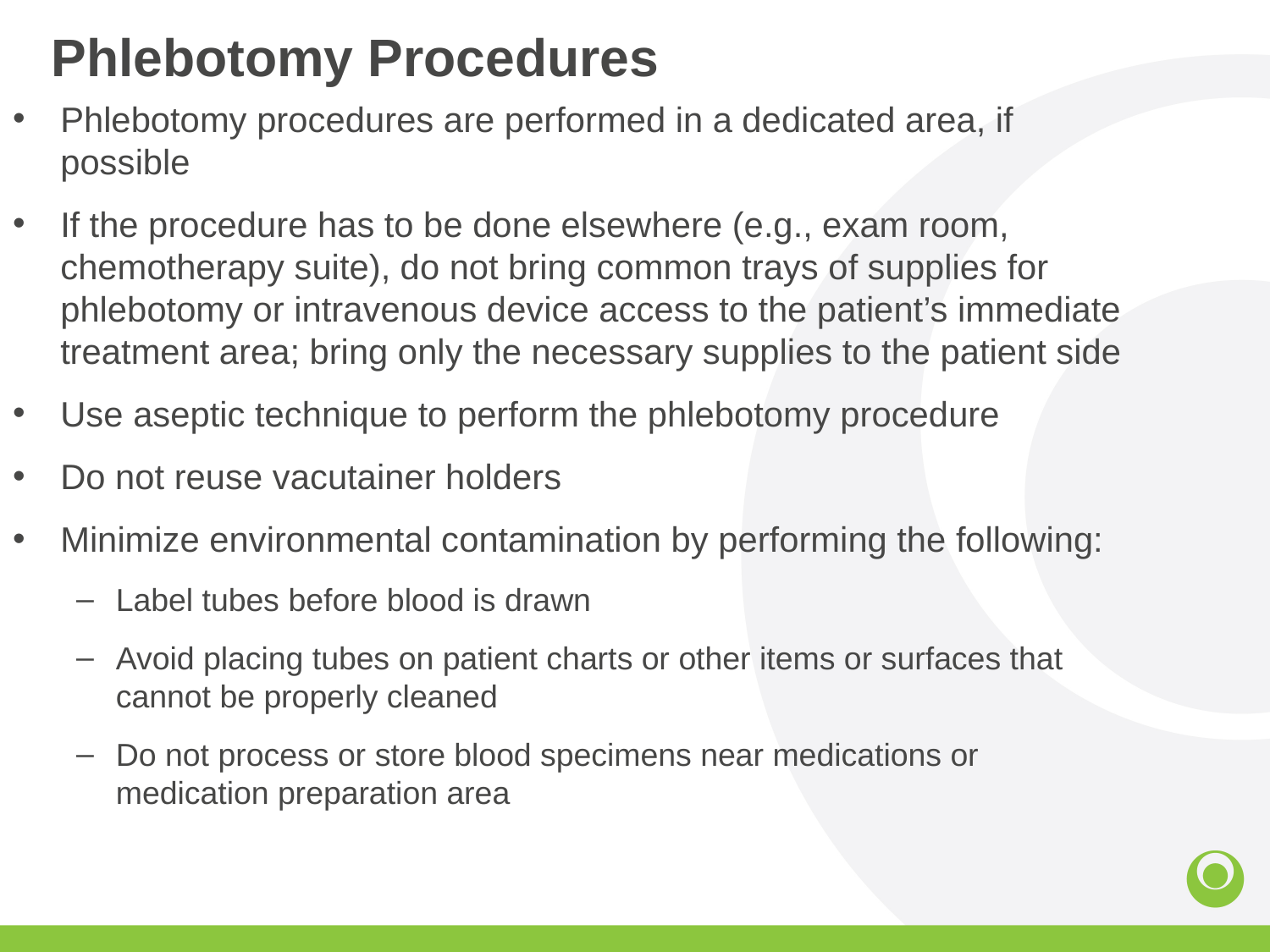

# Phlebotomy Procedures
Phlebotomy procedures are performed in a dedicated area, if possible
If the procedure has to be done elsewhere (e.g., exam room, chemotherapy suite), do not bring common trays of supplies for phlebotomy or intravenous device access to the patient’s immediate treatment area; bring only the necessary supplies to the patient side
Use aseptic technique to perform the phlebotomy procedure
Do not reuse vacutainer holders
Minimize environmental contamination by performing the following:
Label tubes before blood is drawn
Avoid placing tubes on patient charts or other items or surfaces that cannot be properly cleaned
Do not process or store blood specimens near medications or medication preparation area